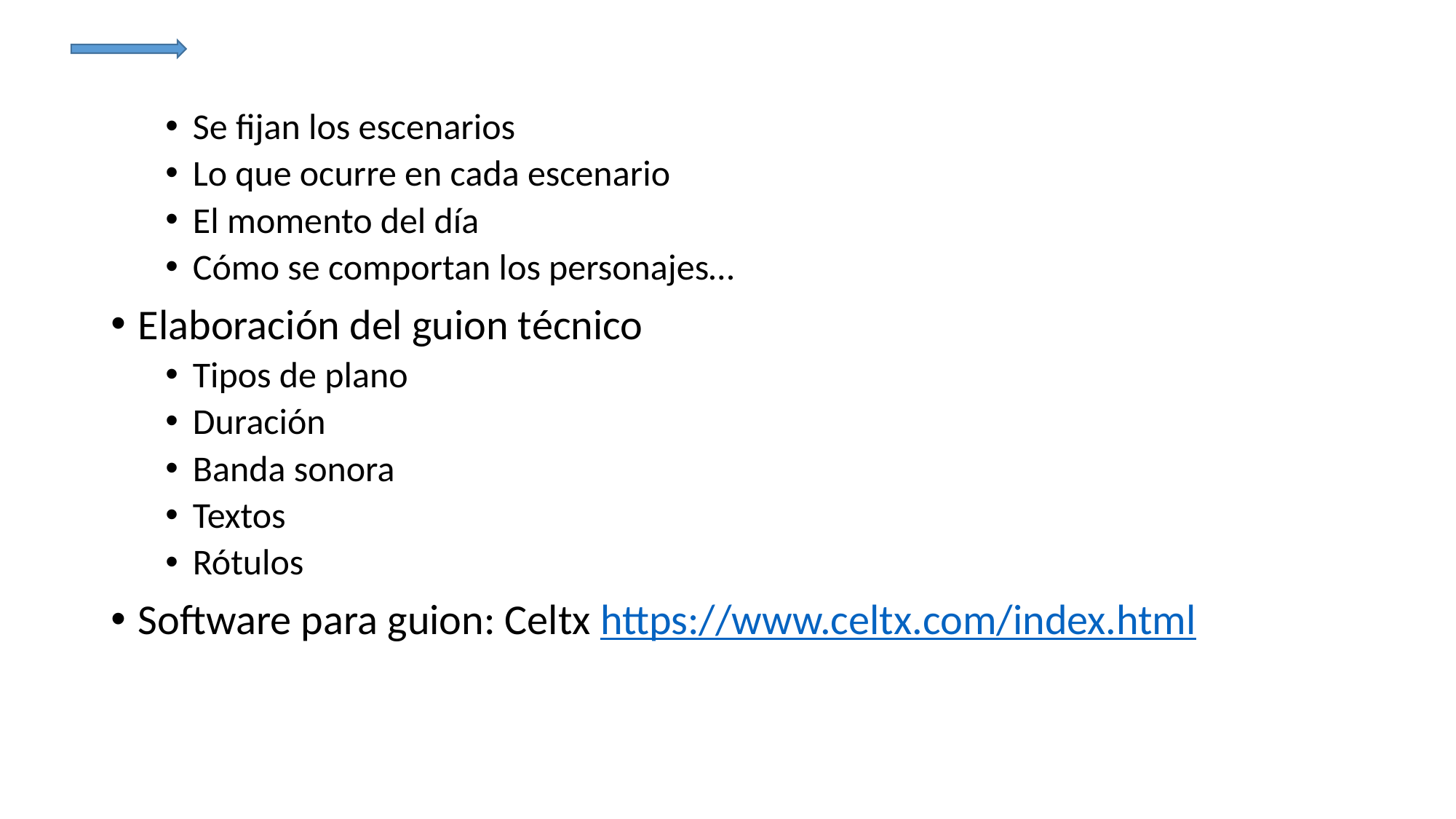

Se fijan los escenarios
Lo que ocurre en cada escenario
El momento del día
Cómo se comportan los personajes…
Elaboración del guion técnico
Tipos de plano
Duración
Banda sonora
Textos
Rótulos
Software para guion: Celtx https://www.celtx.com/index.html